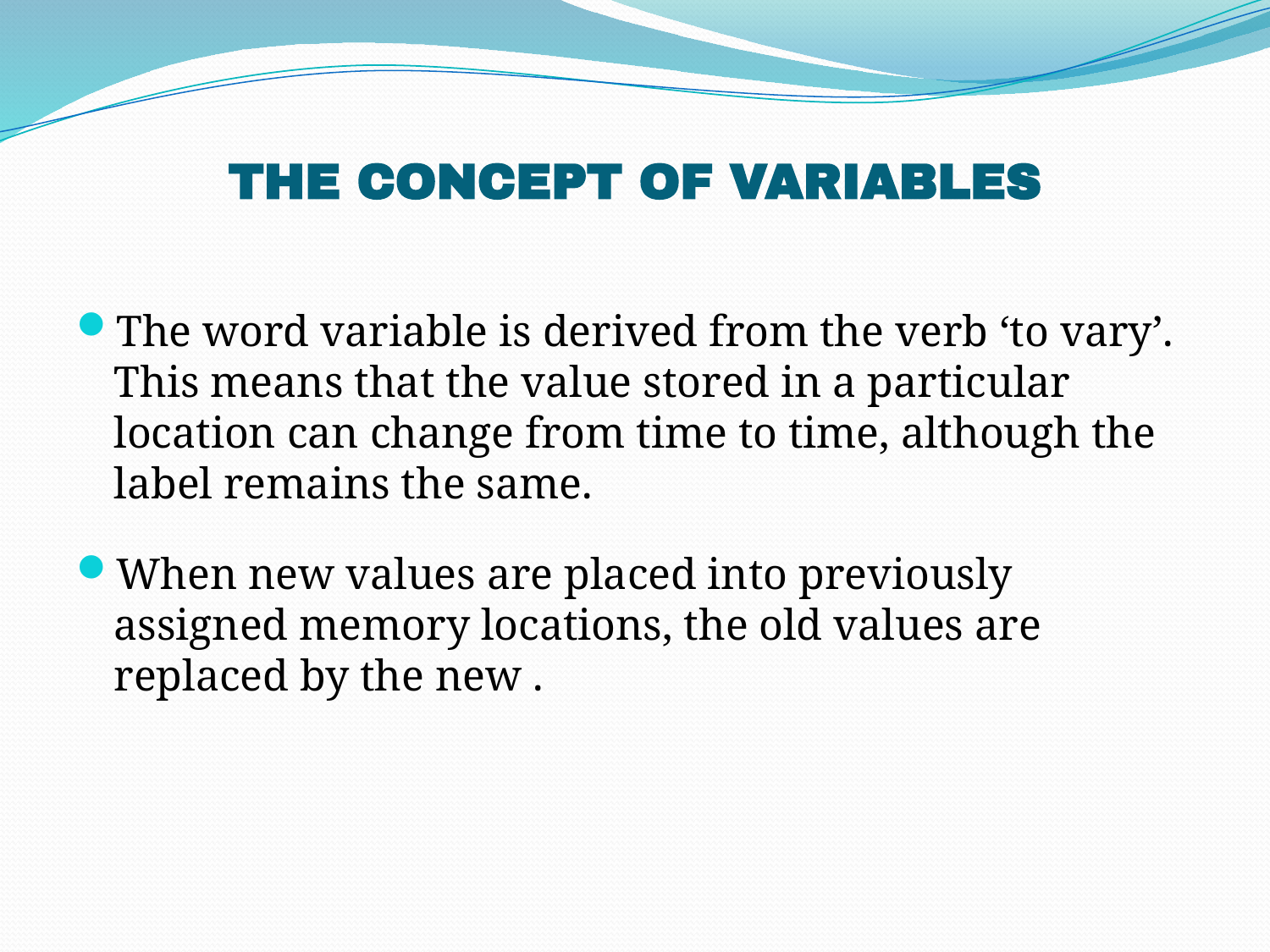

# THE CONCEPT OF VARIABLES
The word variable is derived from the verb ‘to vary’.  This means that the value stored in a particular location can change from time to time, although the label remains the same.
When new values are placed into previously assigned memory locations, the old values are replaced by the new .